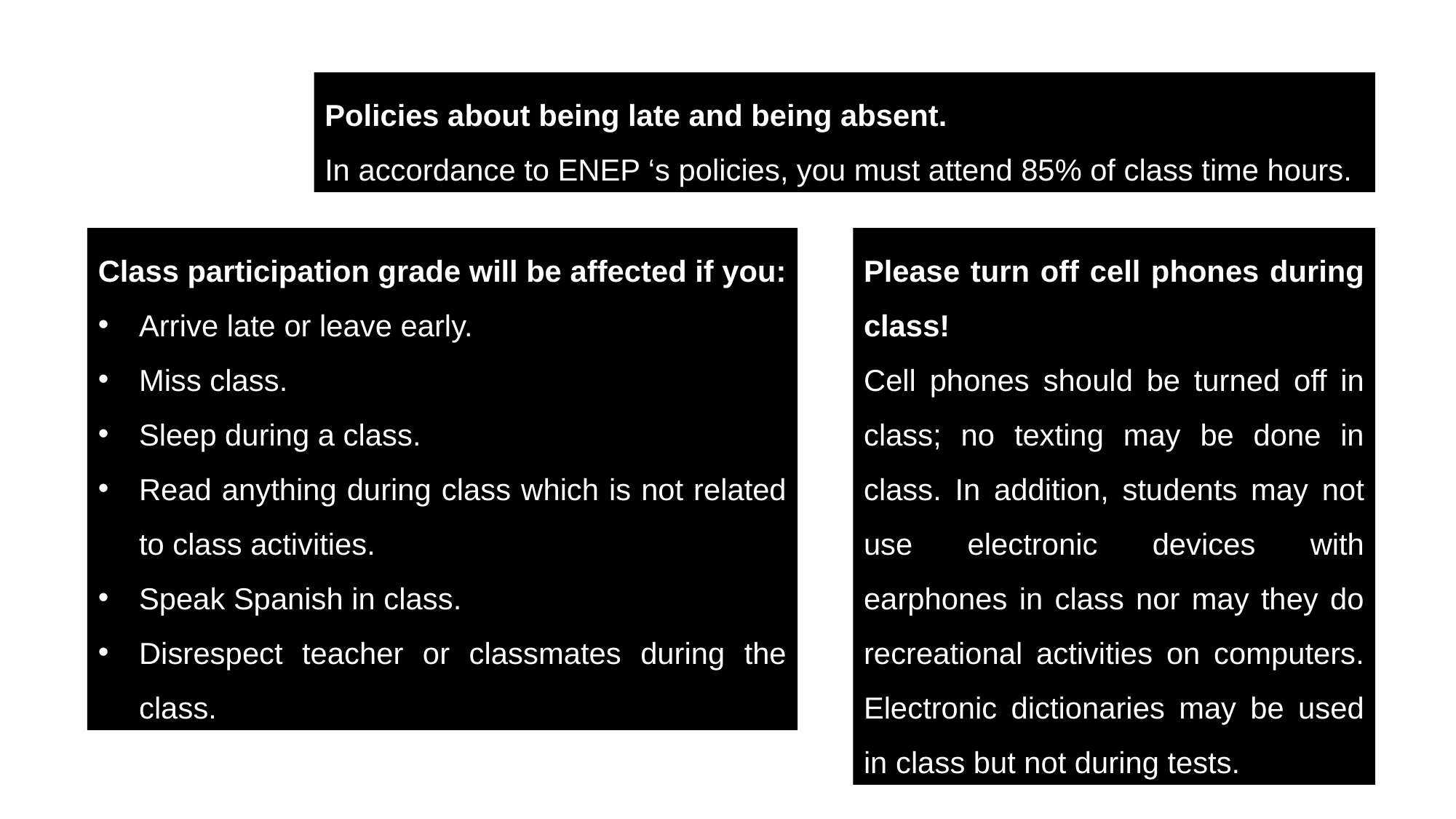

Policies about being late and being absent.
In accordance to ENEP ‘s policies, you must attend 85% of class time hours.
Please turn off cell phones during class!
Cell phones should be turned off in class; no texting may be done in class. In addition, students may not use electronic devices with earphones in class nor may they do recreational activities on computers. Electronic dictionaries may be used in class but not during tests.
Class participation grade will be affected if you:
Arrive late or leave early.
Miss class.
Sleep during a class.
Read anything during class which is not related to class activities.
Speak Spanish in class.
Disrespect teacher or classmates during the class.